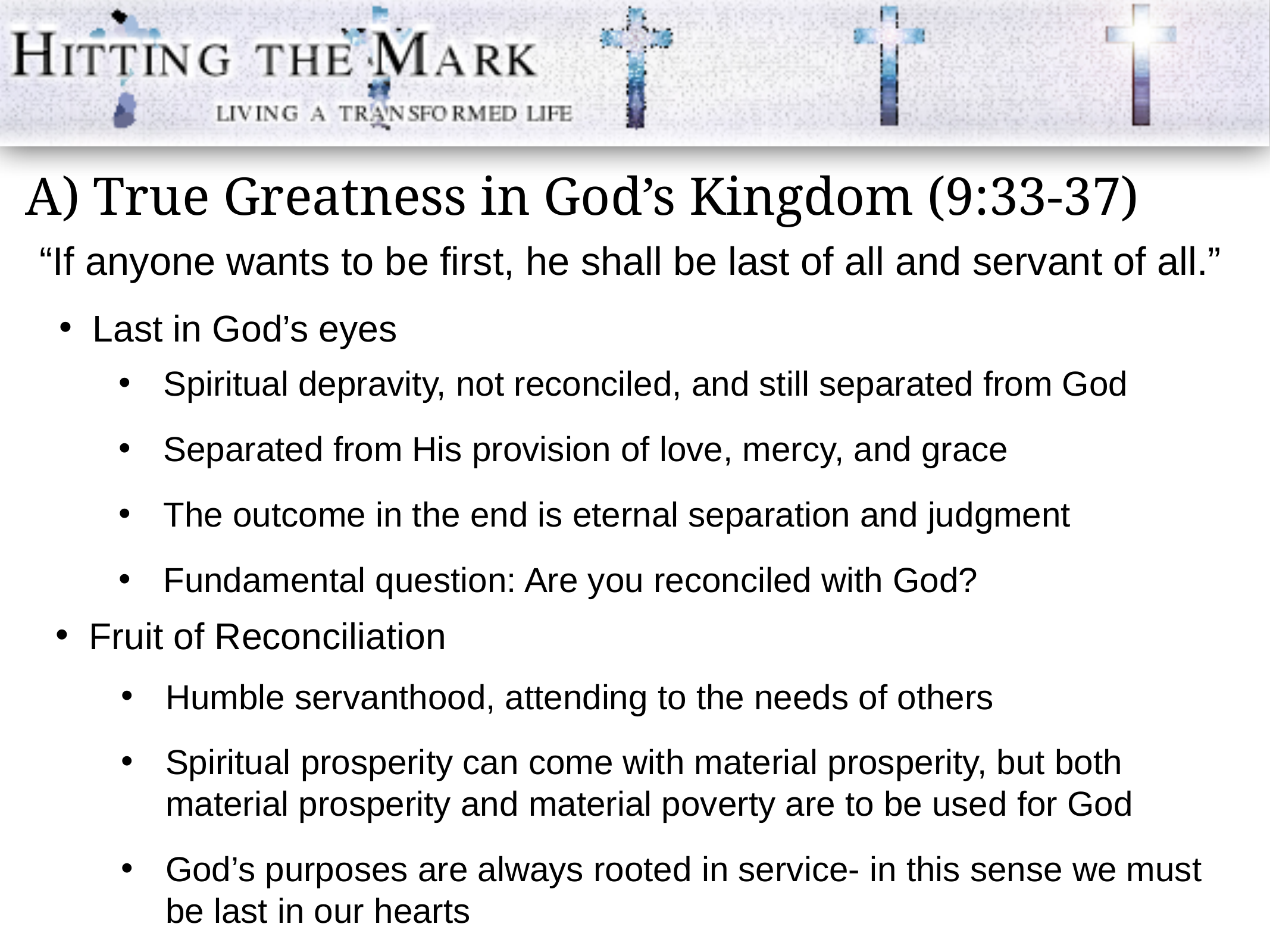

A) True Greatness in God’s Kingdom (9:33-37)
“If anyone wants to be first, he shall be last of all and servant of all.”
Last in God’s eyes
Spiritual depravity, not reconciled, and still separated from God

Separated from His provision of love, mercy, and grace

The outcome in the end is eternal separation and judgment

Fundamental question: Are you reconciled with God?
Fruit of Reconciliation
Humble servanthood, attending to the needs of others

Spiritual prosperity can come with material prosperity, but both material prosperity and material poverty are to be used for God

God’s purposes are always rooted in service- in this sense we must be last in our hearts